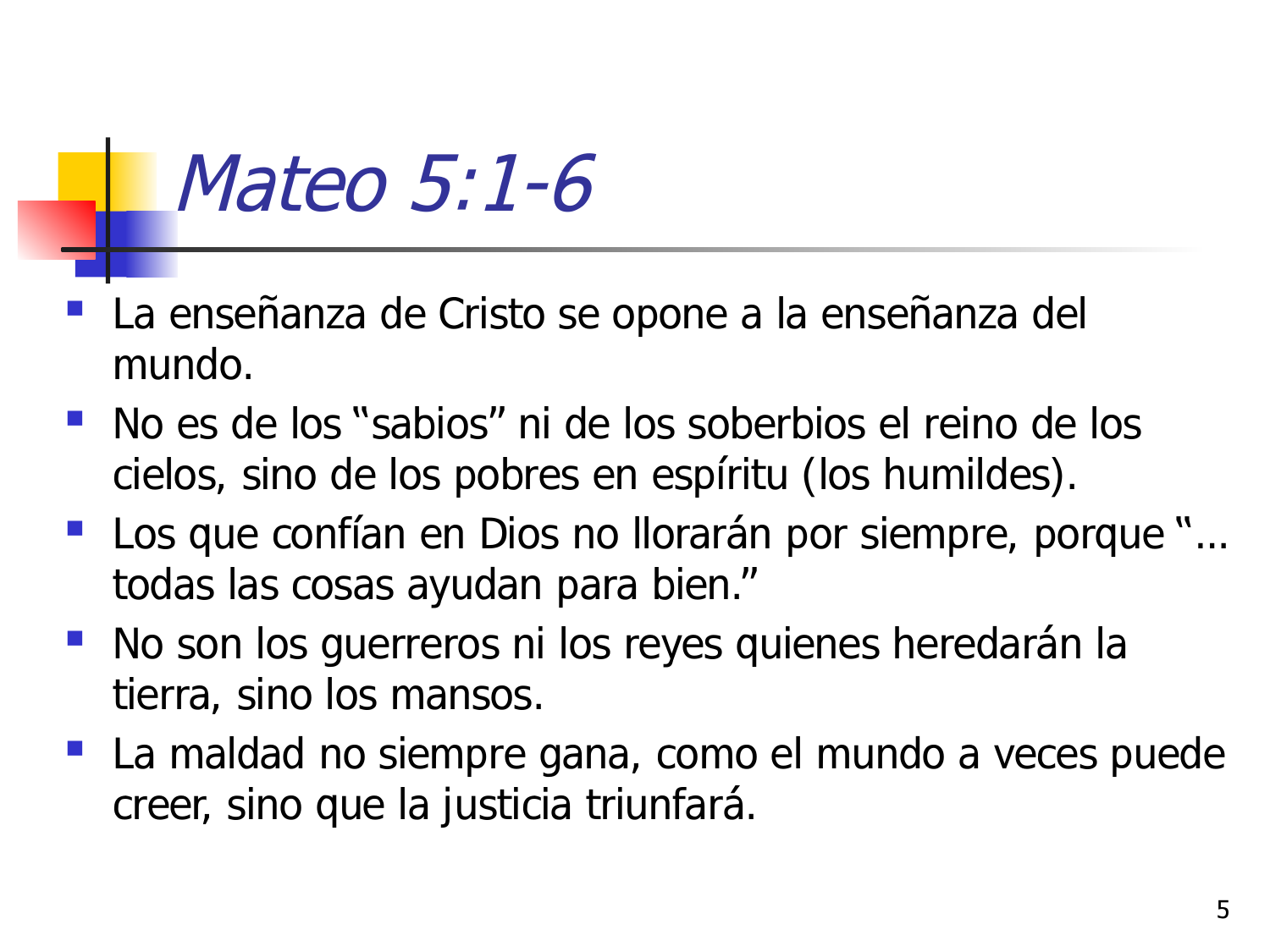

# Mateo 5:1-6
La enseñanza de Cristo se opone a la enseñanza del mundo.
No es de los “sabios” ni de los soberbios el reino de los cielos, sino de los pobres en espíritu (los humildes).
Los que confían en Dios no llorarán por siempre, porque “…todas las cosas ayudan para bien.”
No son los guerreros ni los reyes quienes heredarán la tierra, sino los mansos.
La maldad no siempre gana, como el mundo a veces puede creer, sino que la justicia triunfará.
5